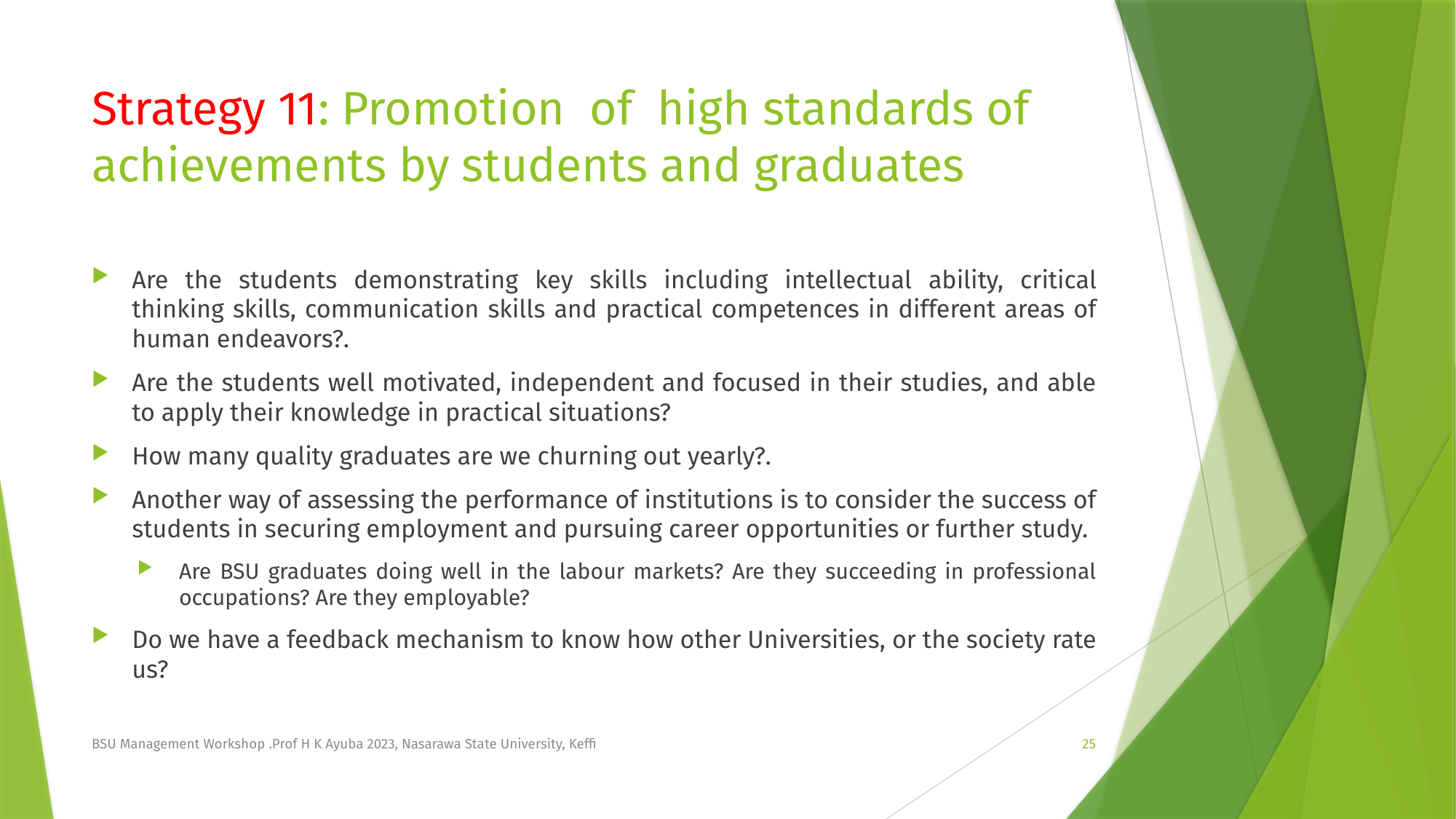

# Strategy 11: Promotion  of  high standards of achievements by students and graduates
Are the students demonstrating key skills including intellectual ability, critical thinking skills, communication skills and practical competences in different areas of human endeavors?.
Are the students well motivated, independent and focused in their studies, and able to apply their knowledge in practical situations?
How many quality graduates are we churning out yearly?.
Another way of assessing the performance of institutions is to consider the success of students in securing employment and pursuing career opportunities or further study.
Are BSU graduates doing well in the labour markets? Are they succeeding in professional occupations? Are they employable?
Do we have a feedback mechanism to know how other Universities, or the society rate us?
BSU Management Workshop .Prof H K Ayuba 2023, Nasarawa State University, Keffi
25